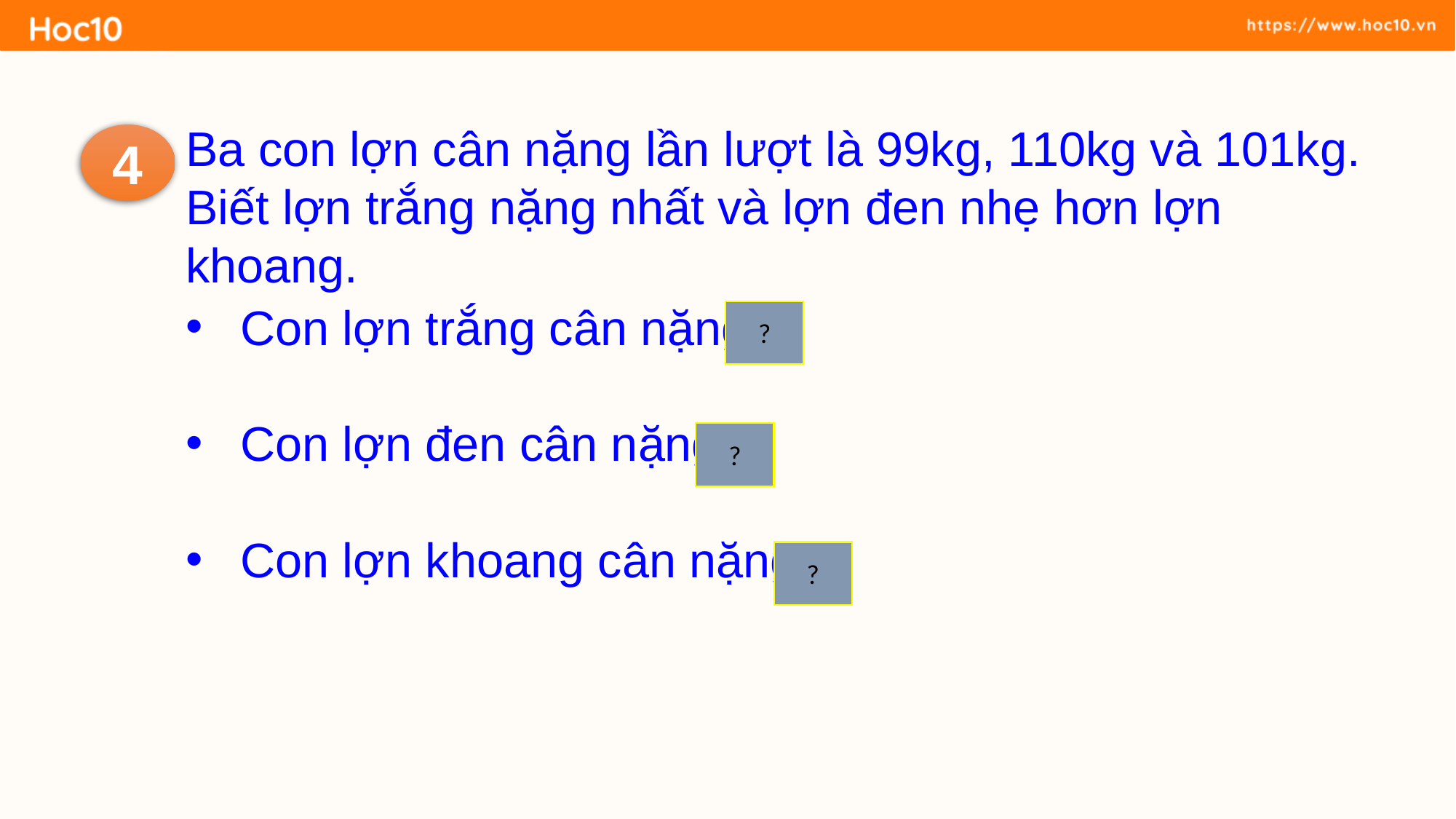

Ba con lợn cân nặng lần lượt là 99kg, 110kg và 101kg. Biết lợn trắng nặng nhất và lợn đen nhẹ hơn lợn khoang.
4
Con lợn trắng cân nặng

Con lợn đen cân nặng

Con lợn khoang cân nặng

?
?
?